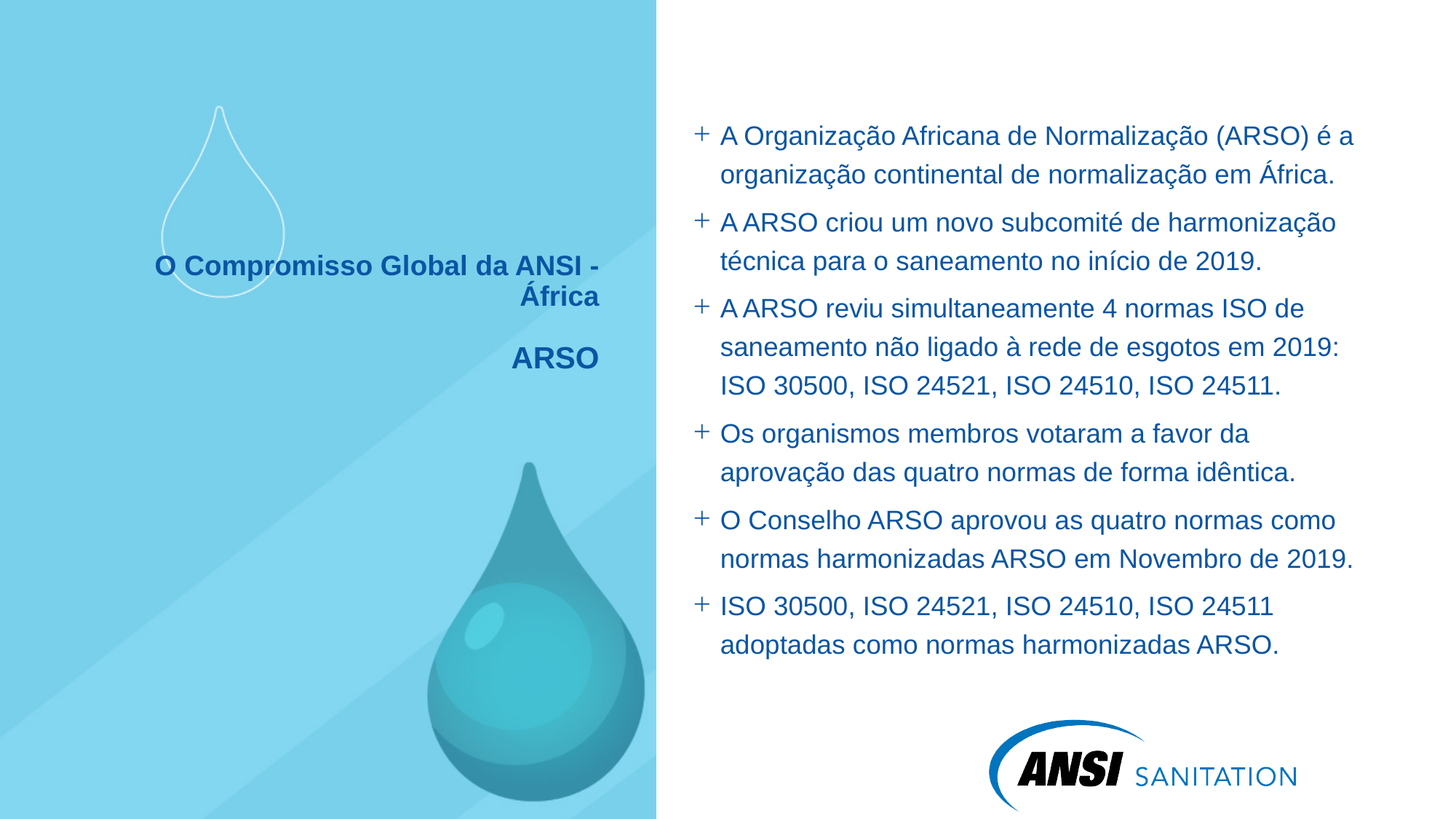

A Organização Africana de Normalização (ARSO) é a organização continental de normalização em África.
A ARSO criou um novo subcomité de harmonização técnica para o saneamento no início de 2019.
A ARSO reviu simultaneamente 4 normas ISO de saneamento não ligado à rede de esgotos em 2019: ISO 30500, ISO 24521, ISO 24510, ISO 24511.
Os organismos membros votaram a favor da aprovação das quatro normas de forma idêntica.
O Conselho ARSO aprovou as quatro normas como normas harmonizadas ARSO em Novembro de 2019.
ISO 30500, ISO 24521, ISO 24510, ISO 24511 adoptadas como normas harmonizadas ARSO.

# O Compromisso Global da ANSI - África ARSO